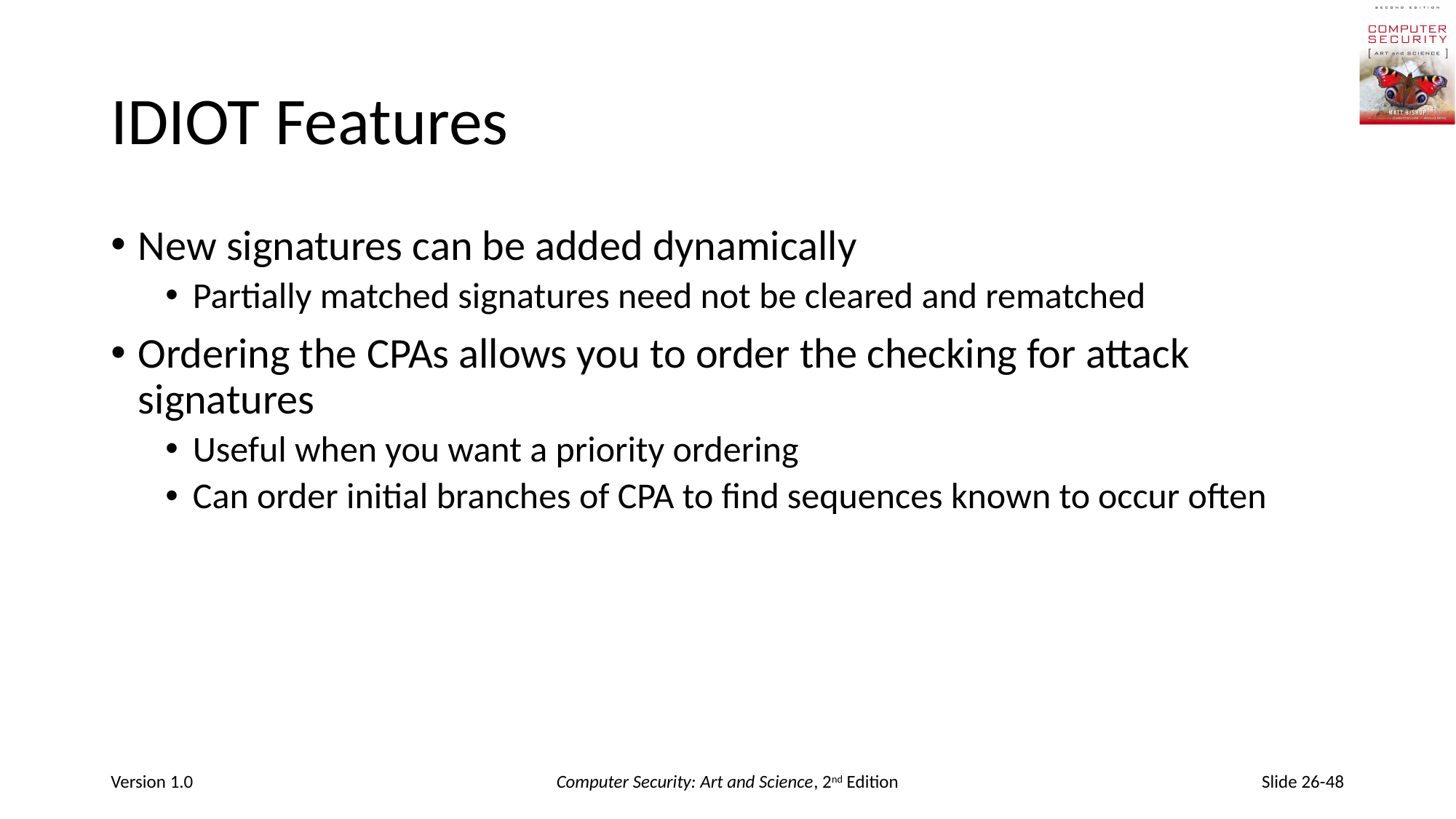

# IDIOT Features
New signatures can be added dynamically
Partially matched signatures need not be cleared and rematched
Ordering the CPAs allows you to order the checking for attack signatures
Useful when you want a priority ordering
Can order initial branches of CPA to find sequences known to occur often
Version 1.0
Computer Security: Art and Science, 2nd Edition
Slide 26-48